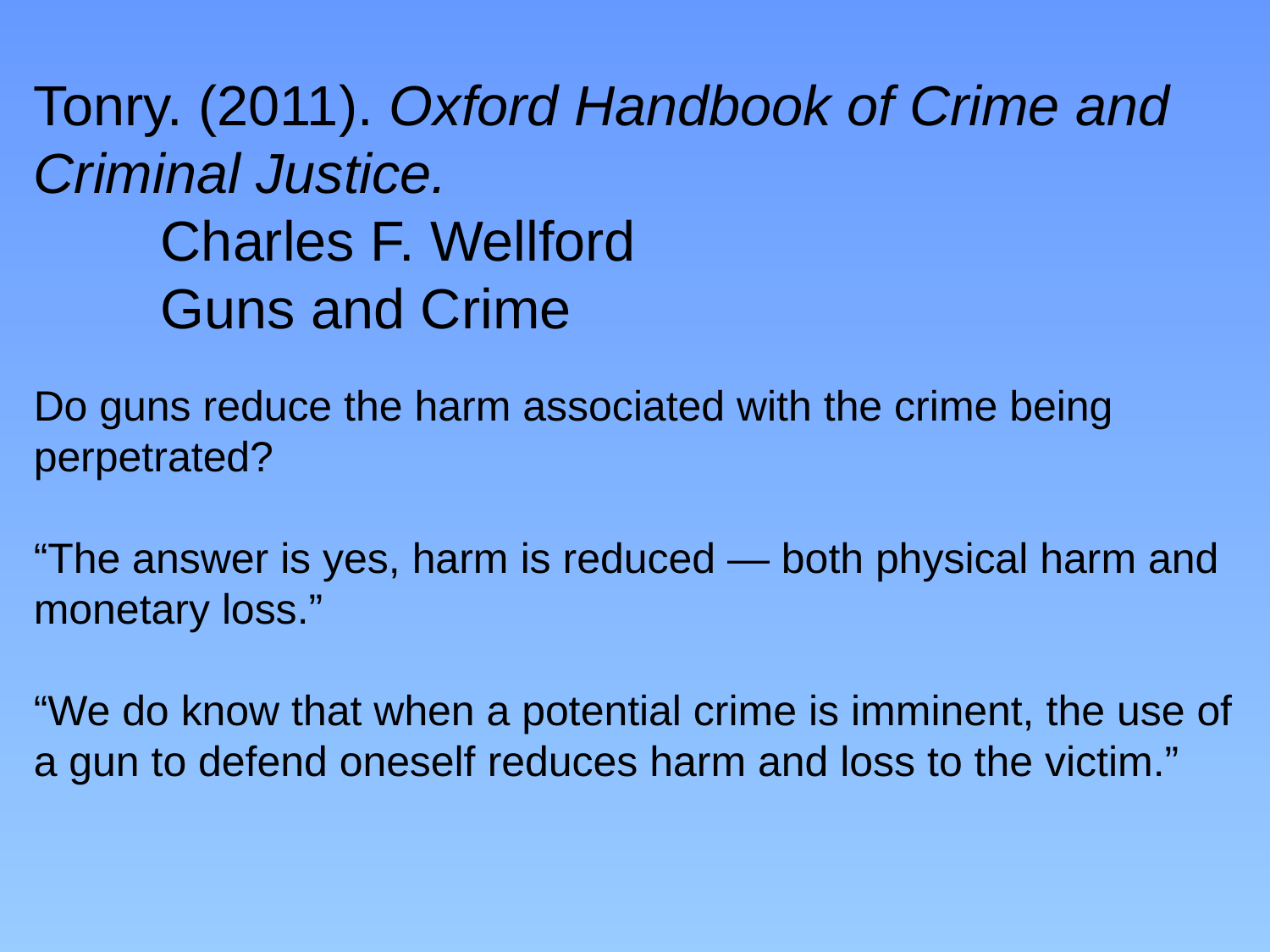

Tonry. (2011). Oxford Handbook of Crime and Criminal Justice.
	Charles F. Wellford
	Guns and Crime

Do guns reduce the harm associated with the crime being perpetrated?
“The answer is yes, harm is reduced — both physical harm and monetary loss.”

“We do know that when a potential crime is imminent, the use of a gun to defend oneself reduces harm and loss to the victim.”